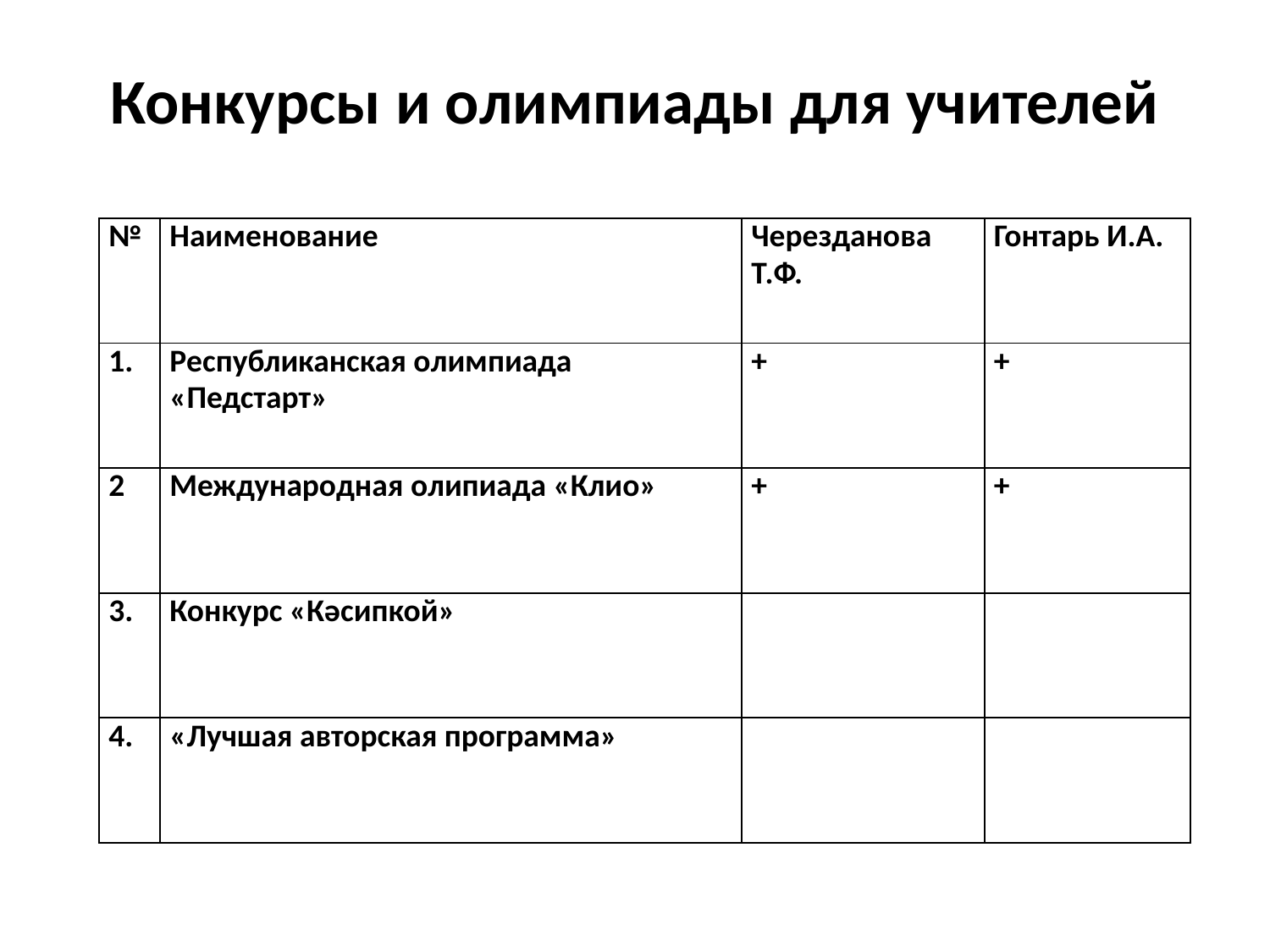

# Конкурсы и олимпиады для учителей
| № | Наименование | Черезданова Т.Ф. | Гонтарь И.А. |
| --- | --- | --- | --- |
| 1. | Республиканская олимпиада «Педстарт» | + | + |
| 2 | Международная олипиада «Клио» | + | + |
| 3. | Конкурс «Кәсипкой» |  |  |
| 4. | «Лучшая авторская программа» |  |  |